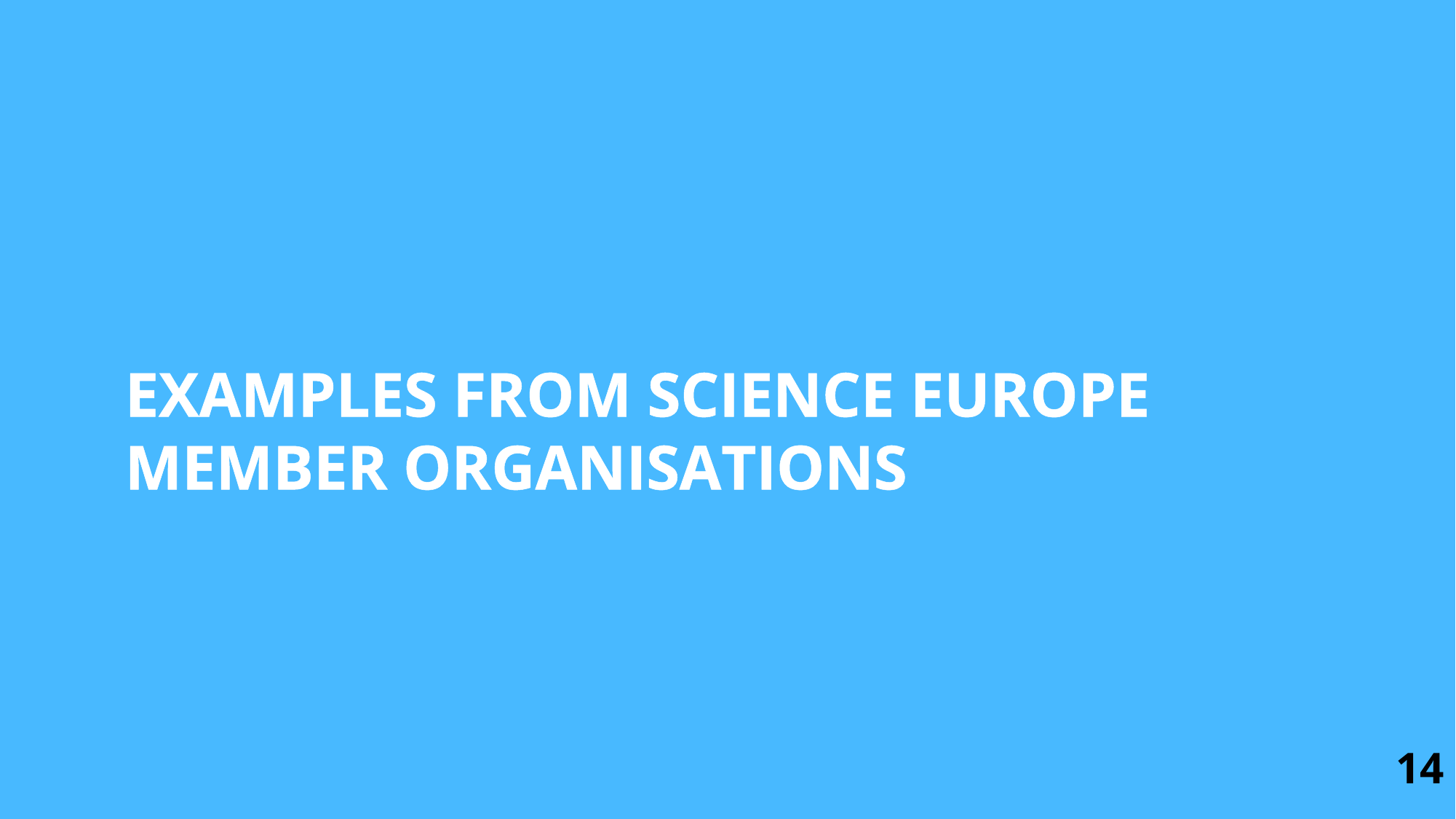

# EXAMPLES from science Europe member organisations
14